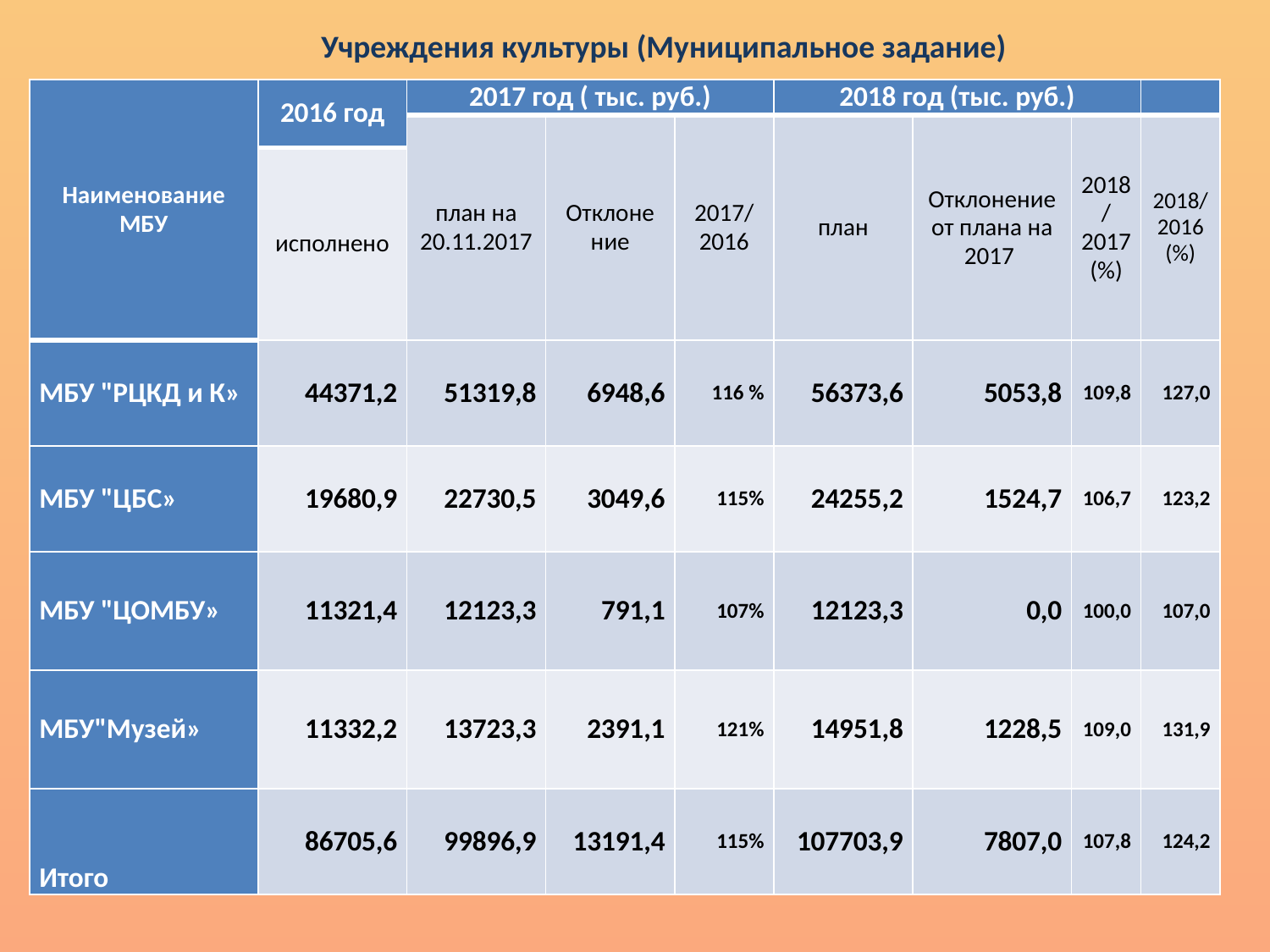

Учреждения культуры (Муниципальное задание)
| Наименование МБУ | 2016 год | 2017 год ( тыс. руб.) |  |  | 2018 год (тыс. руб.) |  |  |  |
| --- | --- | --- | --- | --- | --- | --- | --- | --- |
|  |  | план на 20.11.2017 | Отклоне ние | 2017/ 2016 | план | Отклонение от плана на 2017 | 2018/ 2017 (%) | 2018/ 2016 (%) |
|  | исполнено |  |  |  |  |  |  |  |
| МБУ "РЦКД и К» | 44371,2 | 51319,8 | 6948,6 | 116 % | 56373,6 | 5053,8 | 109,8 | 127,0 |
| МБУ "ЦБС» | 19680,9 | 22730,5 | 3049,6 | 115% | 24255,2 | 1524,7 | 106,7 | 123,2 |
| МБУ "ЦОМБУ» | 11321,4 | 12123,3 | 791,1 | 107% | 12123,3 | 0,0 | 100,0 | 107,0 |
| МБУ"Музей» | 11332,2 | 13723,3 | 2391,1 | 121% | 14951,8 | 1228,5 | 109,0 | 131,9 |
| Итого | 86705,6 | 99896,9 | 13191,4 | 115% | 107703,9 | 7807,0 | 107,8 | 124,2 |